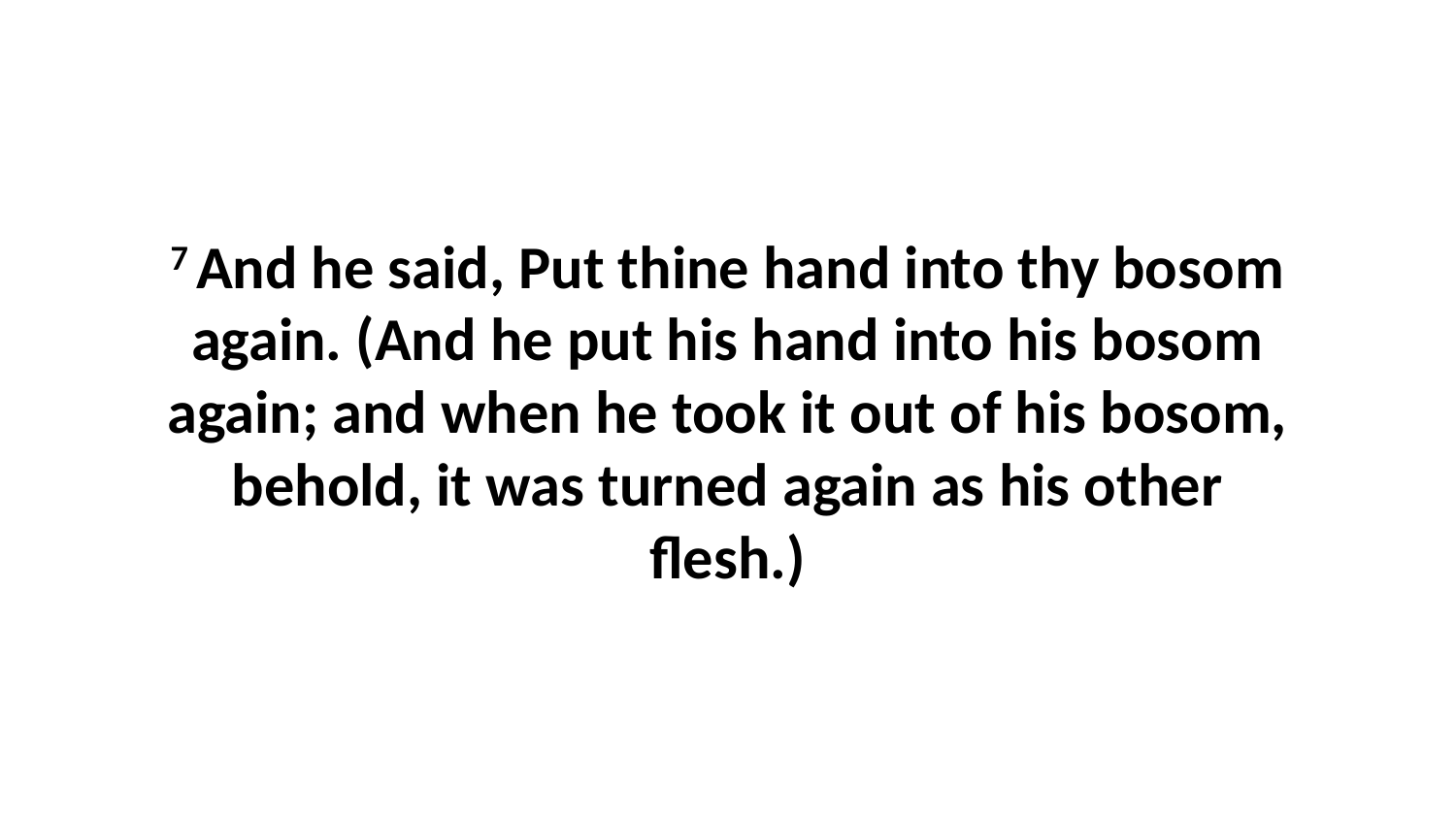

7 And he said, Put thine hand into thy bosom again. (And he put his hand into his bosom again; and when he took it out of his bosom, behold, it was turned again as his other flesh.)